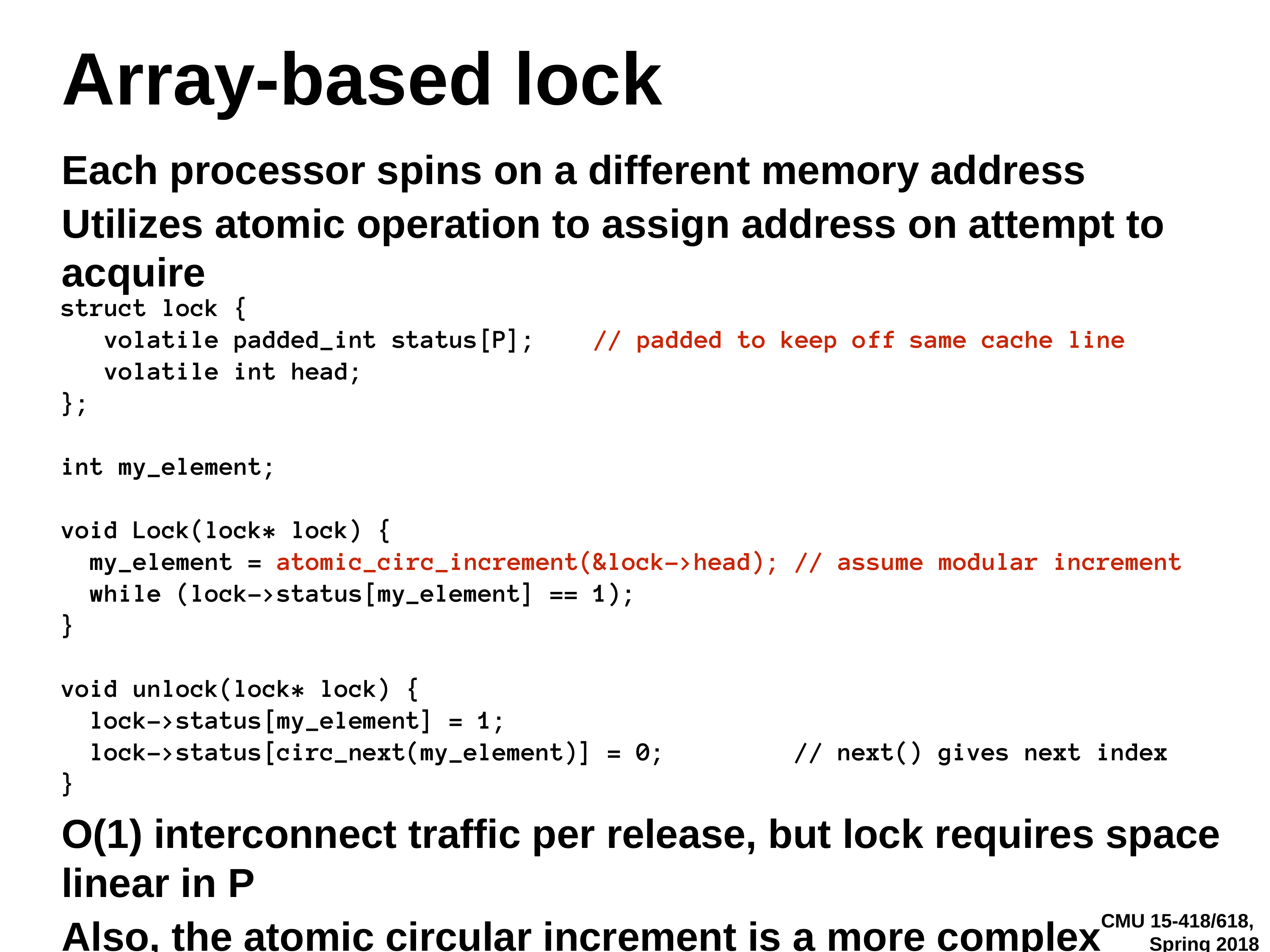

# Array-based lock
Each processor spins on a different memory address
Utilizes atomic operation to assign address on attempt to acquire
struct lock {
   volatile padded_int status[P];    // padded to keep off same cache line
   volatile int head;
};

int my_element;

void Lock(lock* lock) {
  my_element = atomic_circ_increment(&lock->head); // assume modular increment
  while (lock->status[my_element] == 1);
}

void unlock(lock* lock) {
  lock->status[my_element] = 1;
  lock->status[circ_next(my_element)] = 0;         // next() gives next index
}
O(1) interconnect traffic per release, but lock requires space linear in P
Also, the atomic circular increment is a more complex operation (higher overhead)